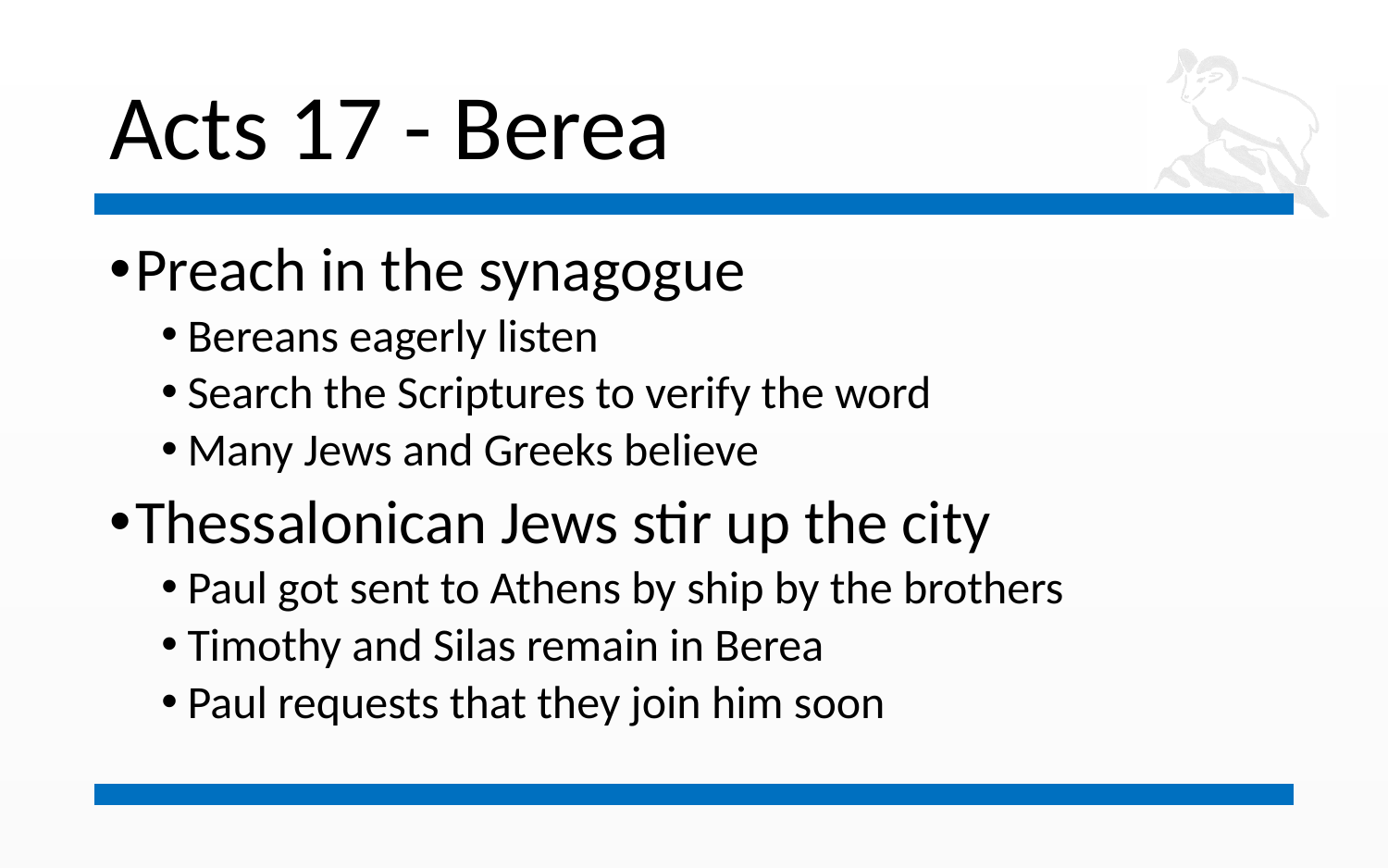

# Acts 17 - Berea
Preach in the synagogue
Bereans eagerly listen
Search the Scriptures to verify the word
Many Jews and Greeks believe
Thessalonican Jews stir up the city
Paul got sent to Athens by ship by the brothers
Timothy and Silas remain in Berea
Paul requests that they join him soon